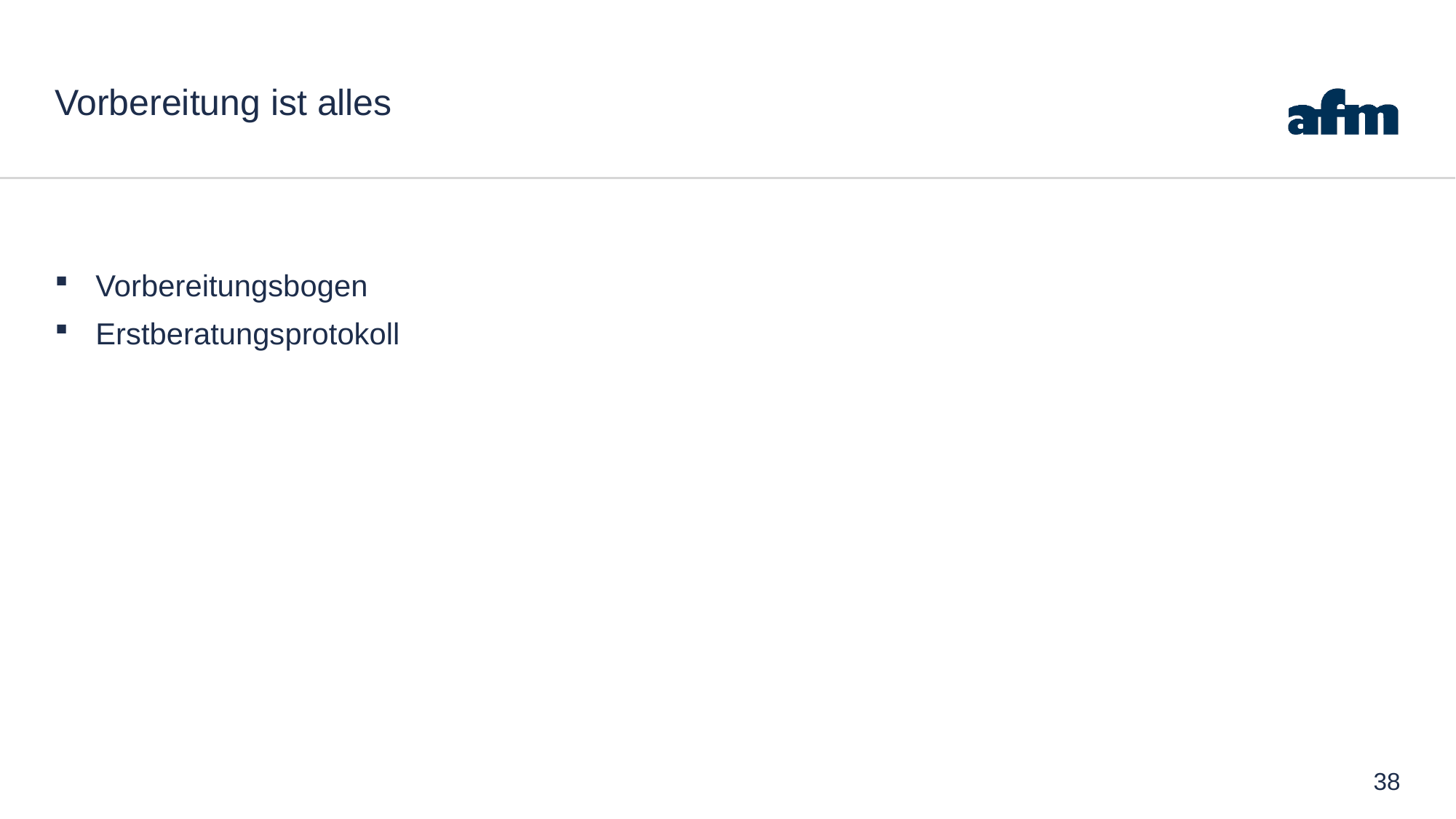

# Vorbereitung ist alles
Vorbereitungsbogen
Erstberatungsprotokoll
38